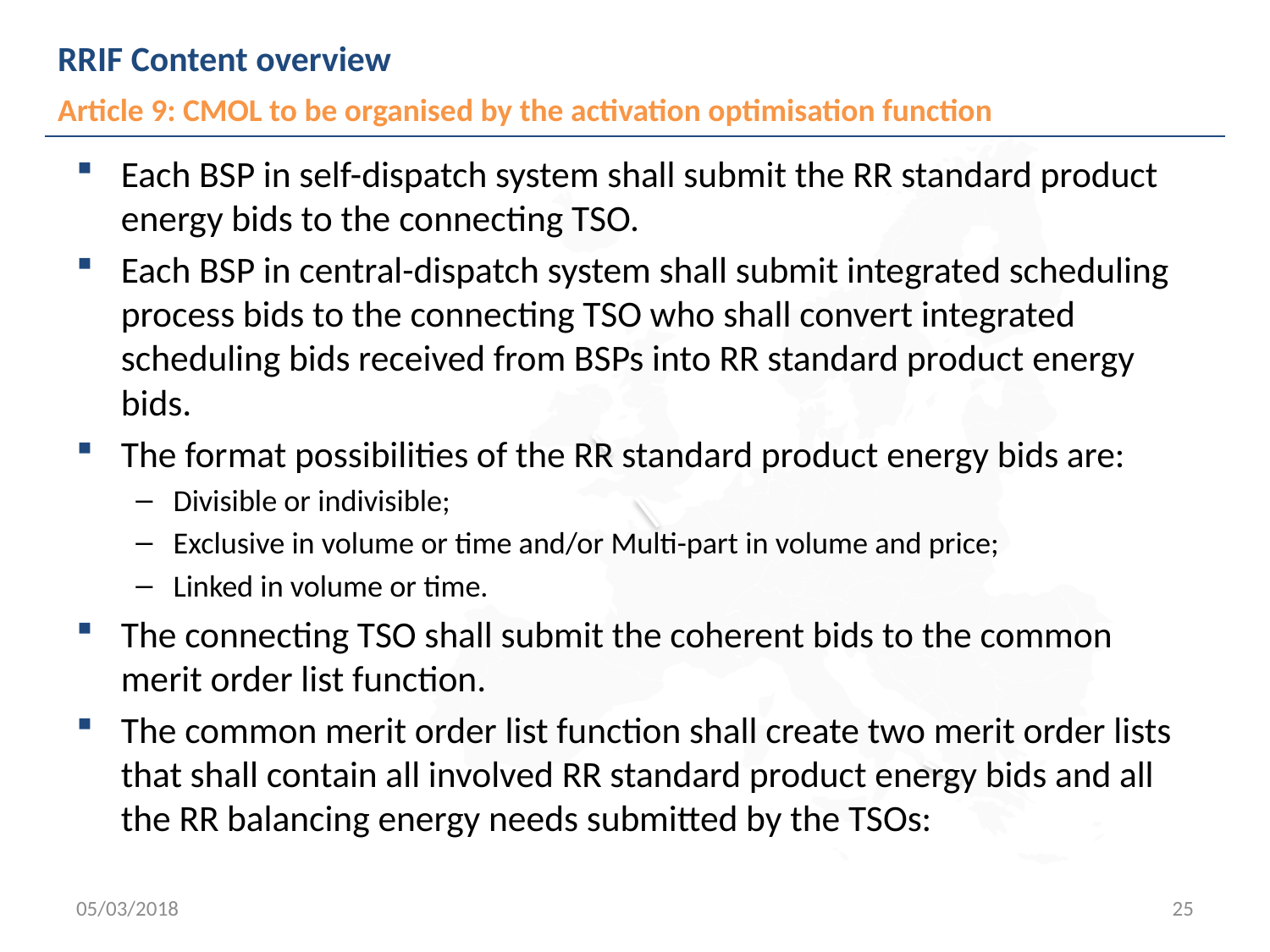

# RRIF Content overview
Article 9: CMOL to be organised by the activation optimisation function
Each BSP in self-dispatch system shall submit the RR standard product energy bids to the connecting TSO.
Each BSP in central-dispatch system shall submit integrated scheduling process bids to the connecting TSO who shall convert integrated scheduling bids received from BSPs into RR standard product energy bids.
The format possibilities of the RR standard product energy bids are:
Divisible or indivisible;
Exclusive in volume or time and/or Multi-part in volume and price;
Linked in volume or time.
The connecting TSO shall submit the coherent bids to the common merit order list function.
The common merit order list function shall create two merit order lists that shall contain all involved RR standard product energy bids and all the RR balancing energy needs submitted by the TSOs:
05/03/2018
25